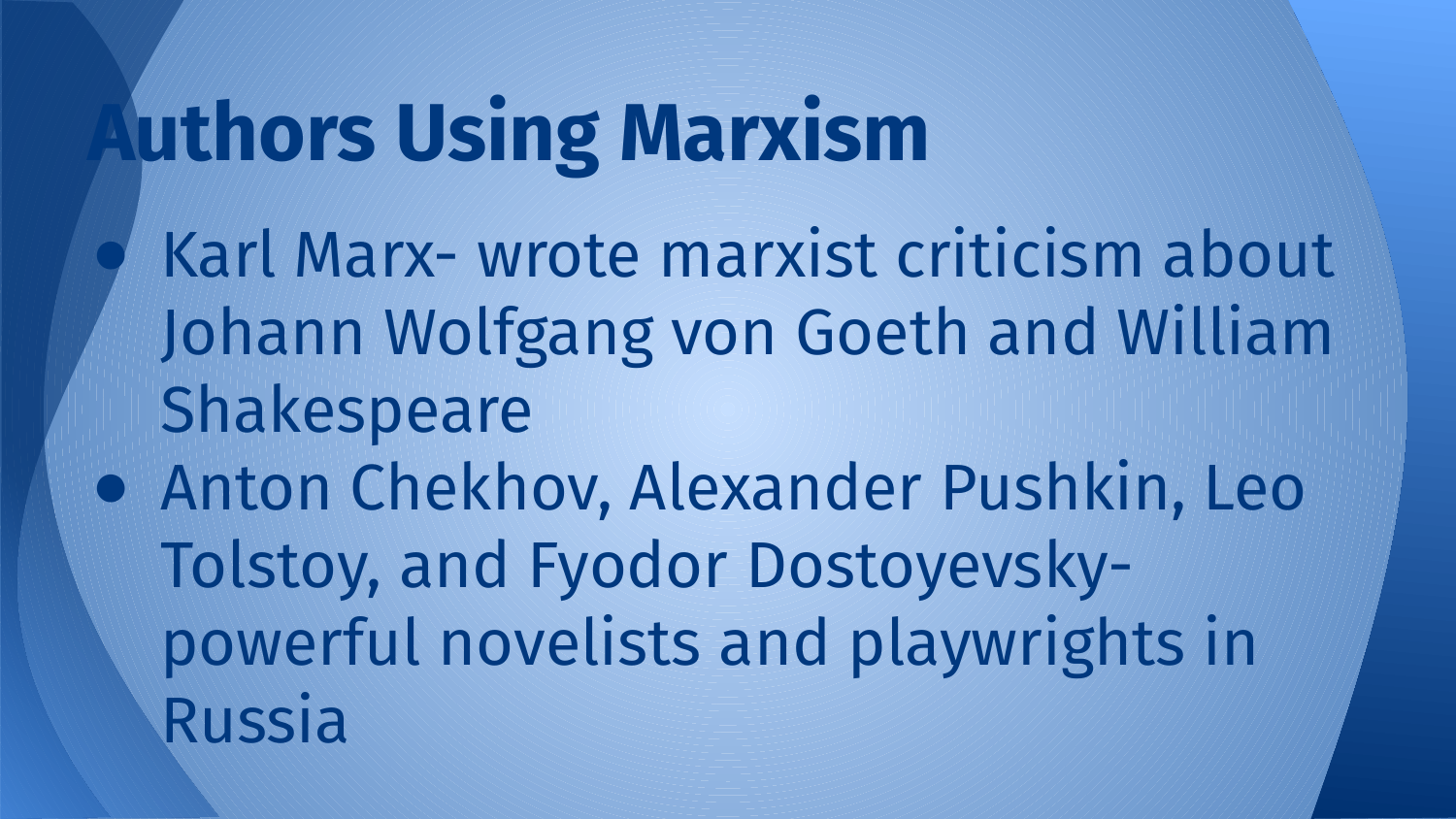

# Authors Using Marxism
Karl Marx- wrote marxist criticism about Johann Wolfgang von Goeth and William Shakespeare
Anton Chekhov, Alexander Pushkin, Leo Tolstoy, and Fyodor Dostoyevsky- powerful novelists and playwrights in Russia